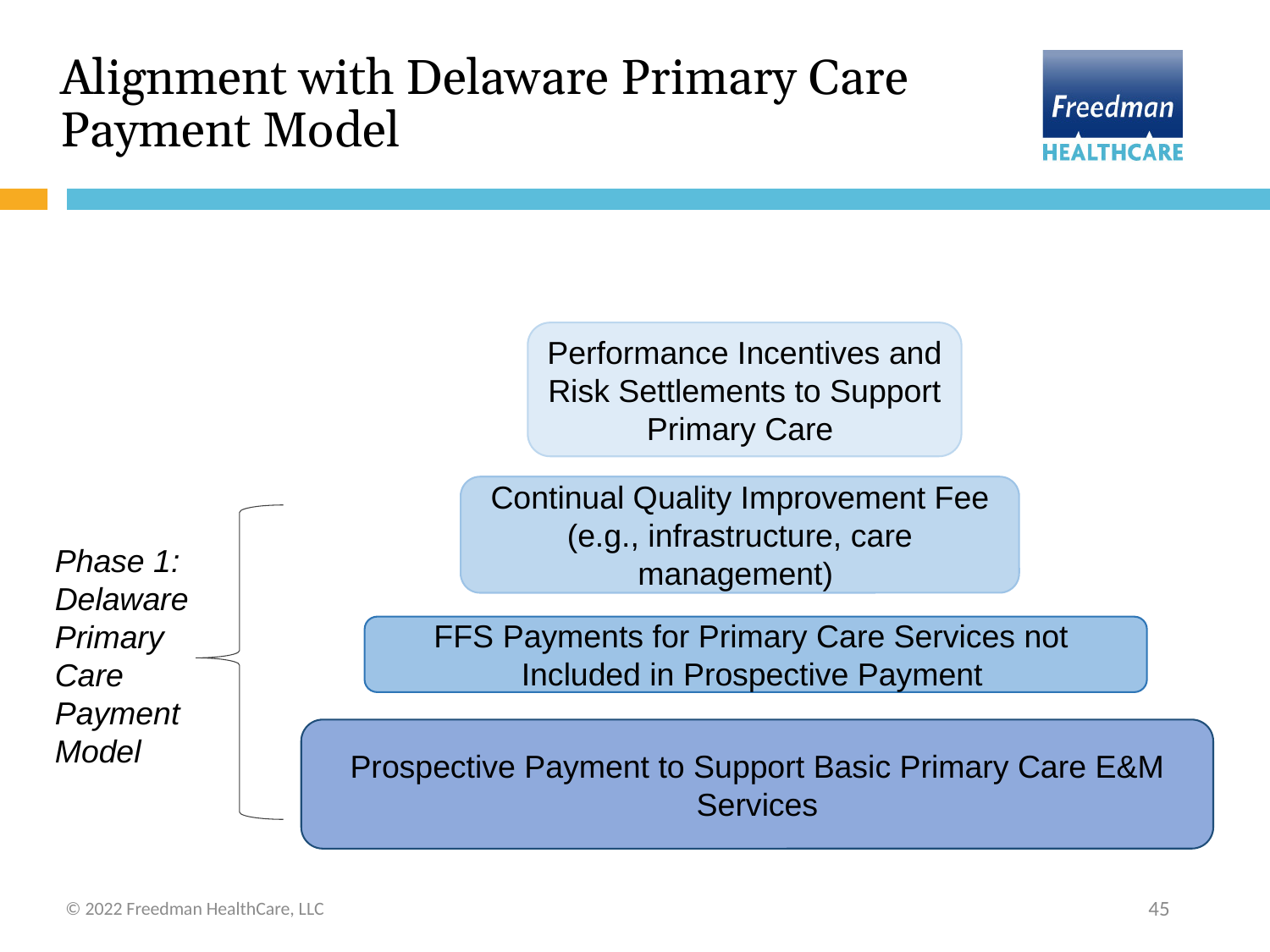

# Alignment with Delaware Primary Care Payment Model
Performance Incentives and Risk Settlements to Support Primary Care
Continual Quality Improvement Fee (e.g., infrastructure, care management)

Phase 1: Delaware Primary Care Payment  Model
FFS Payments for Primary Care Services not
Included in Prospective Payment
Prospective Payment to Support Basic Primary Care E&M Services
© 2022 Freedman HealthCare, LLC
45